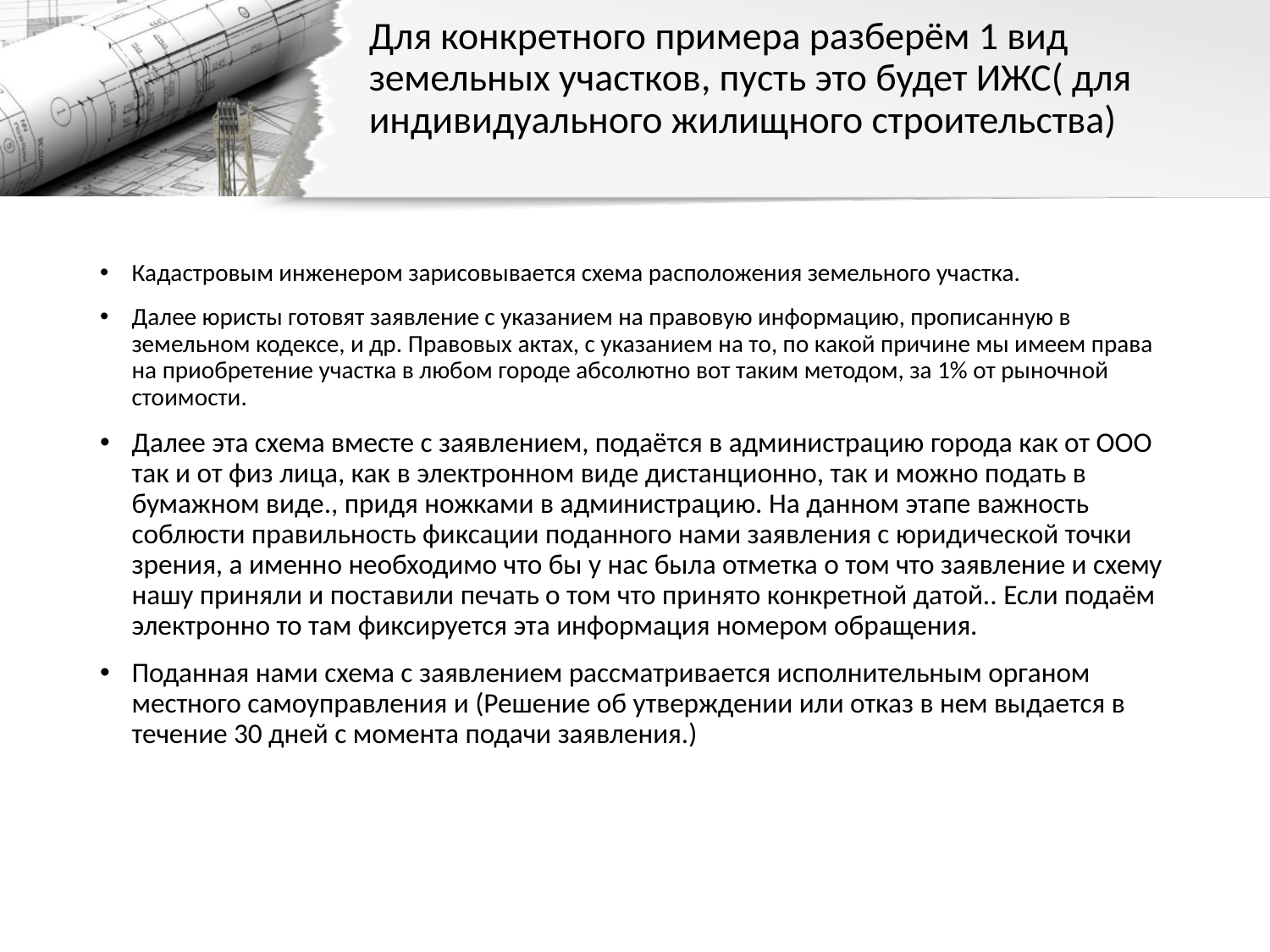

# Для конкретного примера разберём 1 вид земельных участков, пусть это будет ИЖС( для индивидуального жилищного строительства)
Кадастровым инженером зарисовывается схема расположения земельного участка.
Далее юристы готовят заявление с указанием на правовую информацию, прописанную в земельном кодексе, и др. Правовых актах, с указанием на то, по какой причине мы имеем права на приобретение участка в любом городе абсолютно вот таким методом, за 1% от рыночной стоимости.
Далее эта схема вместе с заявлением, подаётся в администрацию города как от ООО так и от физ лица, как в электронном виде дистанционно, так и можно подать в бумажном виде., придя ножками в администрацию. На данном этапе важность соблюсти правильность фиксации поданного нами заявления с юридической точки зрения, а именно необходимо что бы у нас была отметка о том что заявление и схему нашу приняли и поставили печать о том что принято конкретной датой.. Если подаём электронно то там фиксируется эта информация номером обращения.
Поданная нами схема с заявлением рассматривается исполнительным органом местного самоуправления и (Решение об утверждении или отказ в нем выдается в течение 30 дней с момента подачи заявления.)